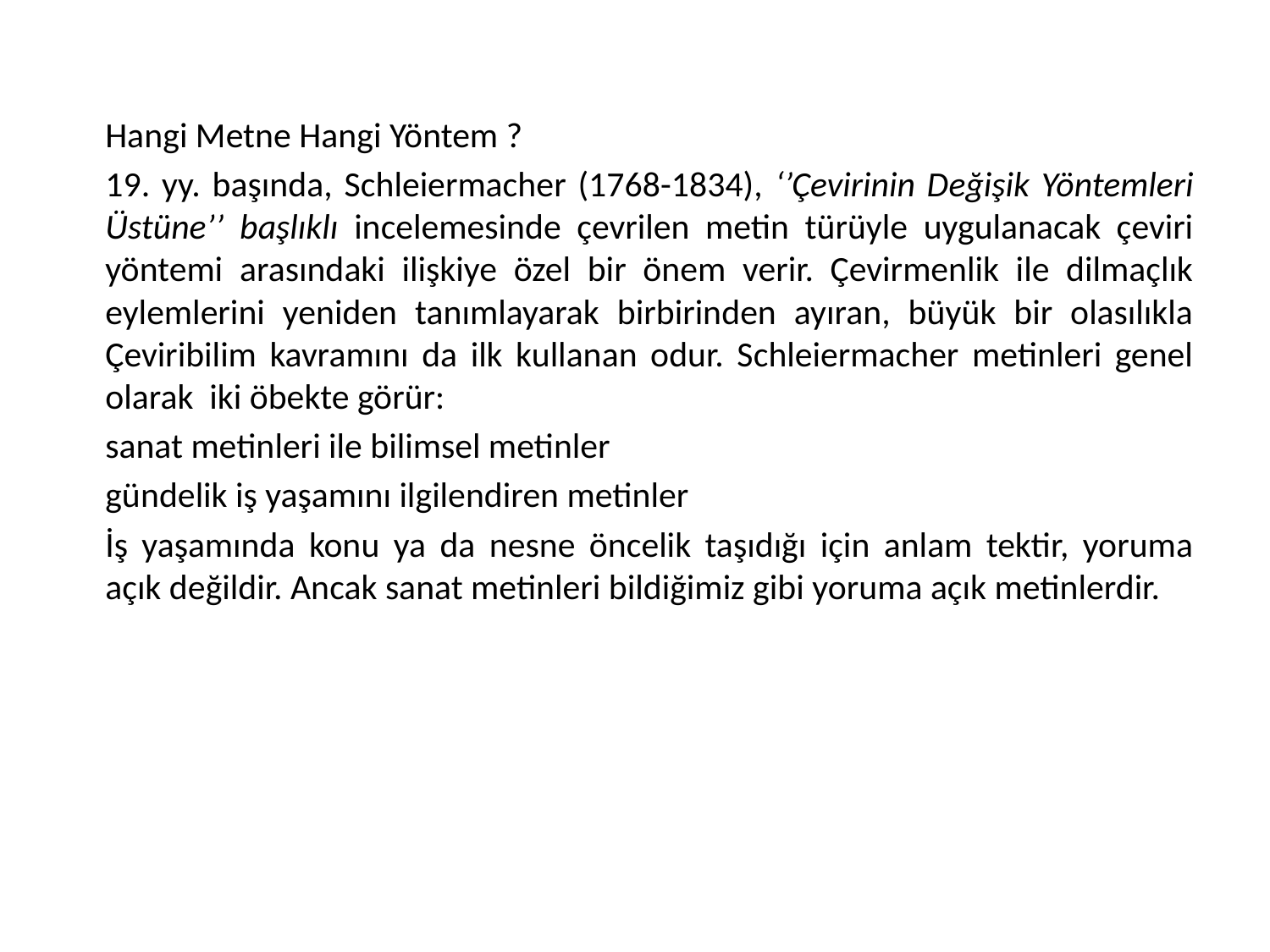

Hangi Metne Hangi Yöntem ?
	19. yy. başında, Schleiermacher (1768-1834), ‘’Çevirinin Değişik Yöntemleri Üstüne’’ başlıklı incelemesinde çevrilen metin türüyle uygulanacak çeviri yöntemi arasındaki ilişkiye özel bir önem verir. Çevirmenlik ile dilmaçlık eylemlerini yeniden tanımlayarak birbirinden ayıran, büyük bir olasılıkla Çeviribilim kavramını da ilk kullanan odur. Schleiermacher metinleri genel olarak  iki öbekte görür:
	sanat metinleri ile bilimsel metinler
	gündelik iş yaşamını ilgilendiren metinler
	İş yaşamında konu ya da nesne öncelik taşıdığı için anlam tektir, yoruma açık değildir. Ancak sanat metinleri bildiğimiz gibi yoruma açık metinlerdir.